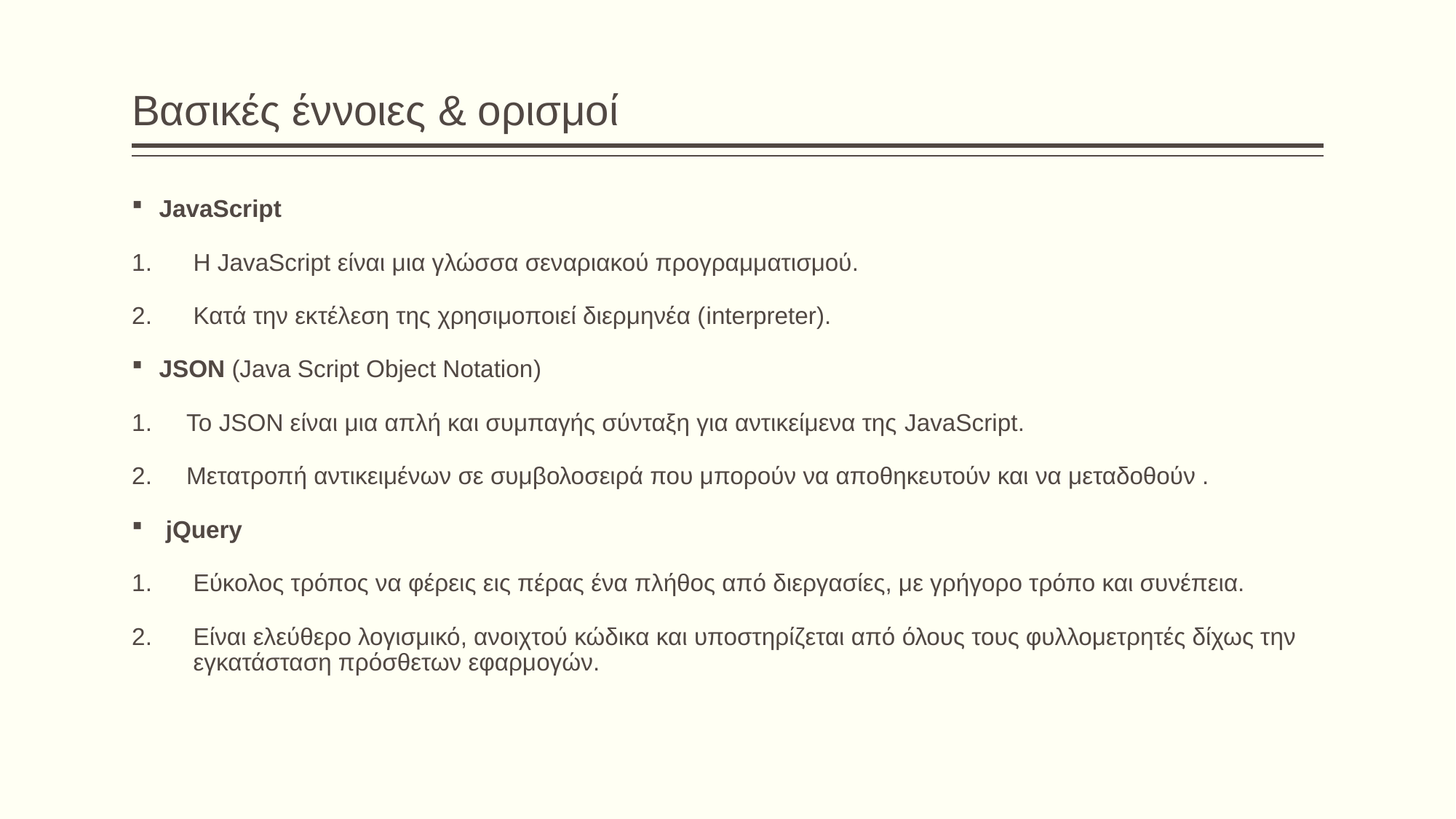

# Βασικές έννοιες & ορισμοί
JavaScript
Η JavaScript είναι μια γλώσσα σεναριακού προγραμματισμού.
Κατά την εκτέλεση της χρησιμοποιεί διερμηνέα (interpreter).
JSON (Java Script Object Notation)
Το JSON είναι μια απλή και συμπαγής σύνταξη για αντικείμενα της JavaScript.
Μετατροπή αντικειμένων σε συμβολοσειρά που μπορούν να αποθηκευτούν και να μεταδοθούν .
 jQuery
Εύκολος τρόπος να φέρεις εις πέρας ένα πλήθος από διεργασίες, με γρήγορο τρόπο και συνέπεια.
Είναι ελεύθερο λογισμικό, ανοιχτού κώδικα και υποστηρίζεται από όλους τους φυλλομετρητές δίχως την εγκατάσταση πρόσθετων εφαρμογών.